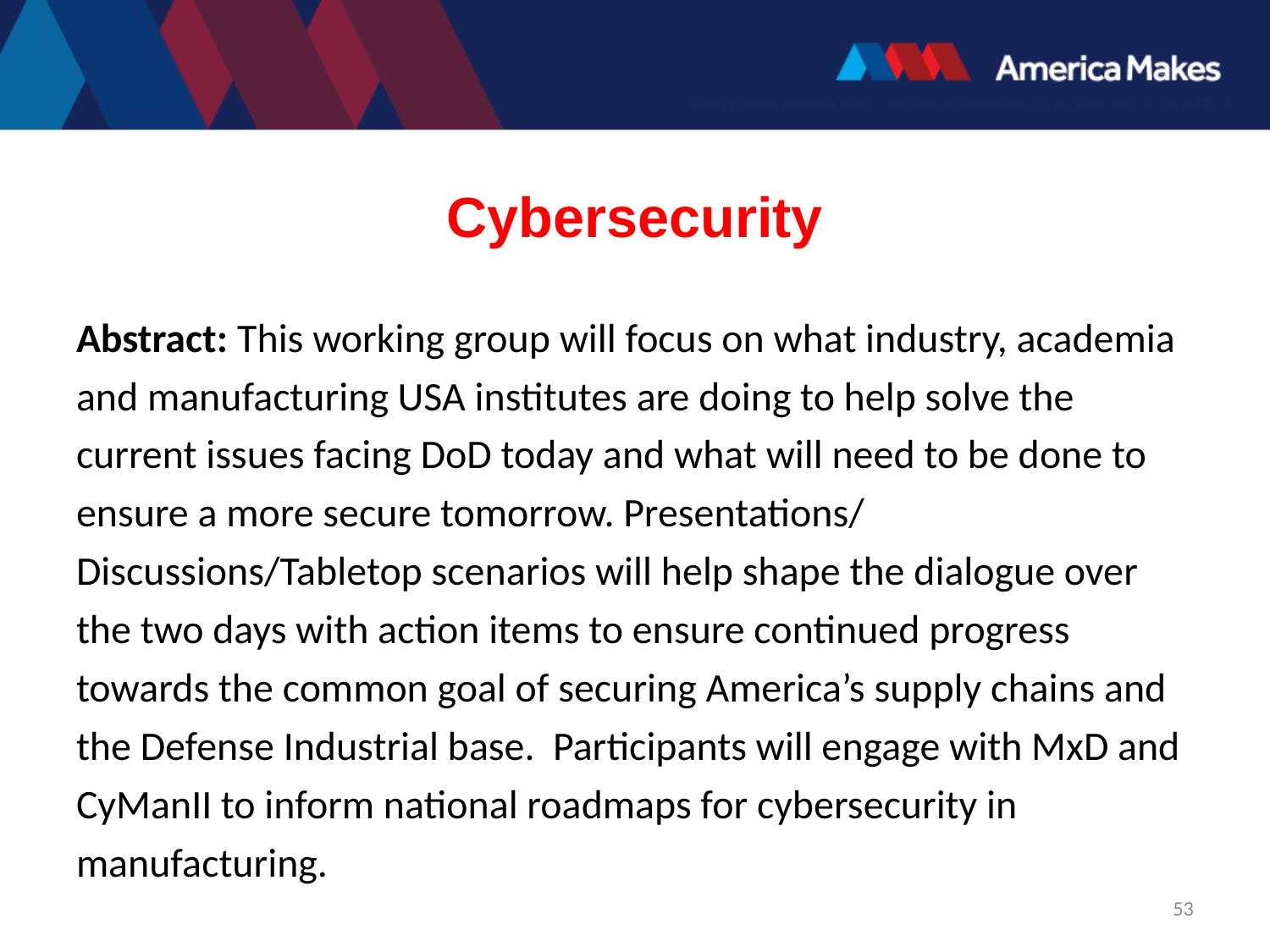

# Cybersecurity
Abstract: This working group will focus on what industry, academia and manufacturing USA institutes are doing to help solve the current issues facing DoD today and what will need to be done to ensure a more secure tomorrow. Presentations/ Discussions/Tabletop scenarios will help shape the dialogue over the two days with action items to ensure continued progress towards the common goal of securing America’s supply chains and the Defense Industrial base.  Participants will engage with MxD and CyManII to inform national roadmaps for cybersecurity in manufacturing.
53